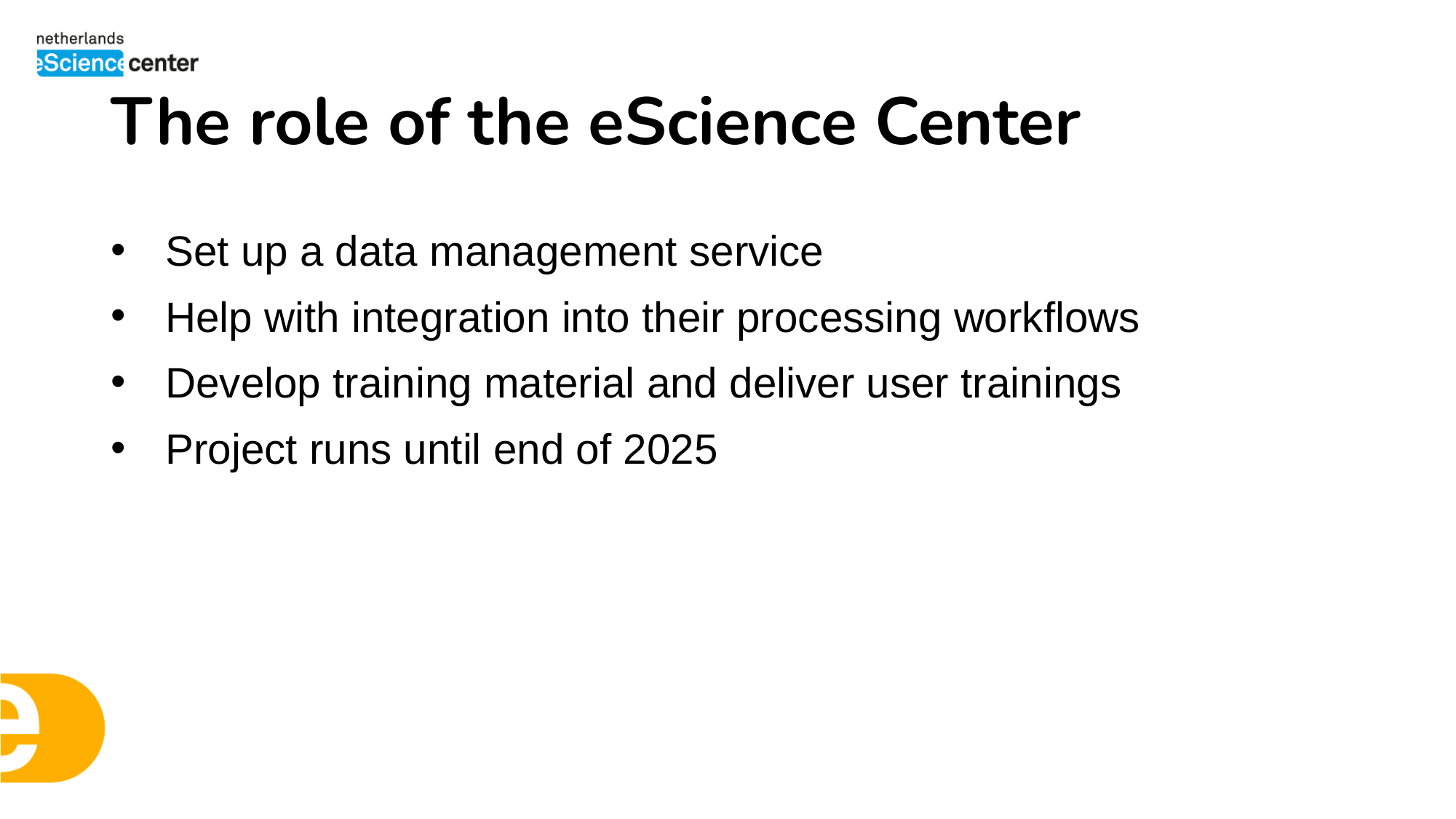

# The role of the eScience Center
Set up a data management service
Help with integration into their processing workflows
Develop training material and deliver user trainings
Project runs until end of 2025